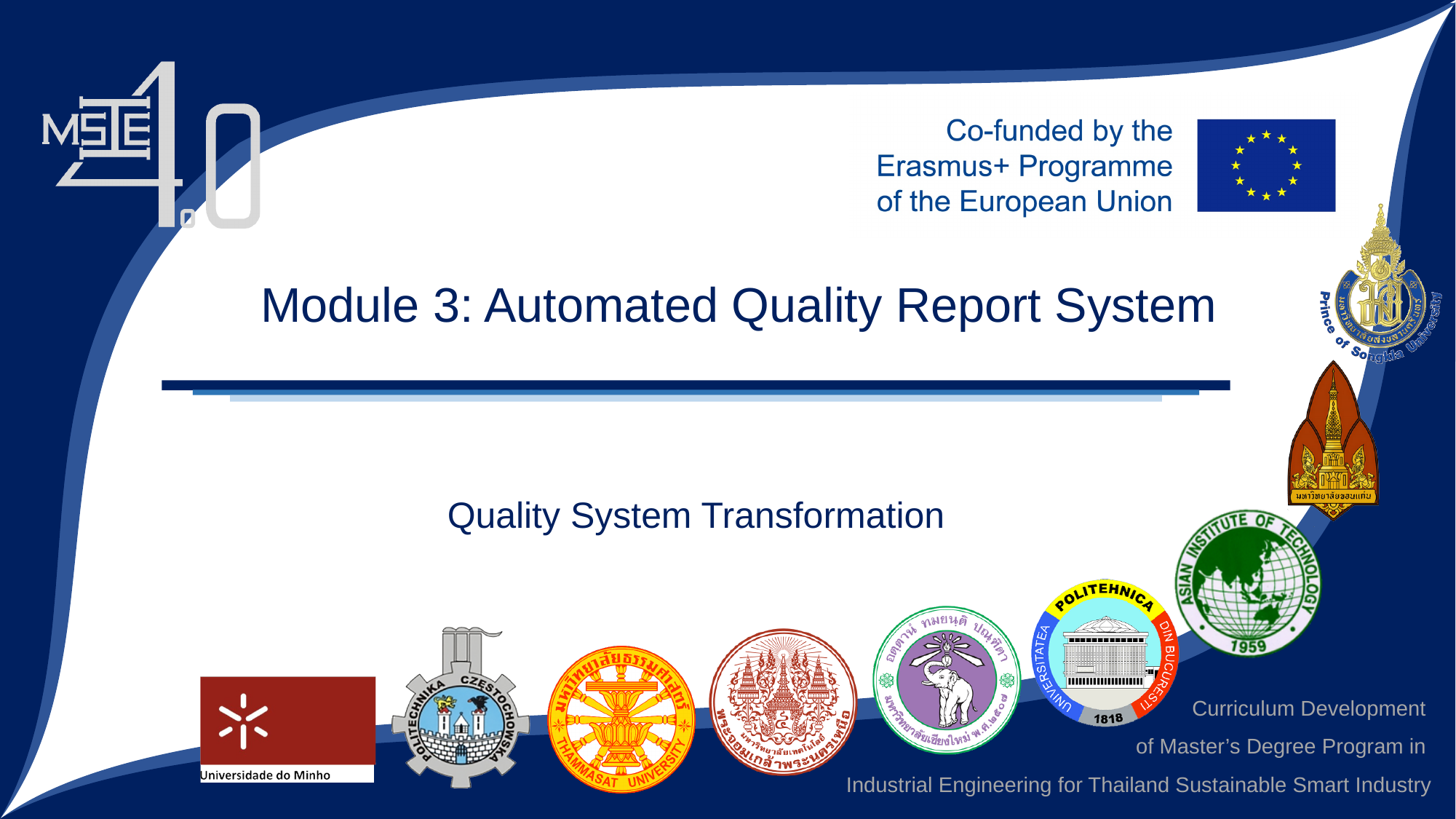

Module 3: Automated Quality Report System
Quality System Transformation